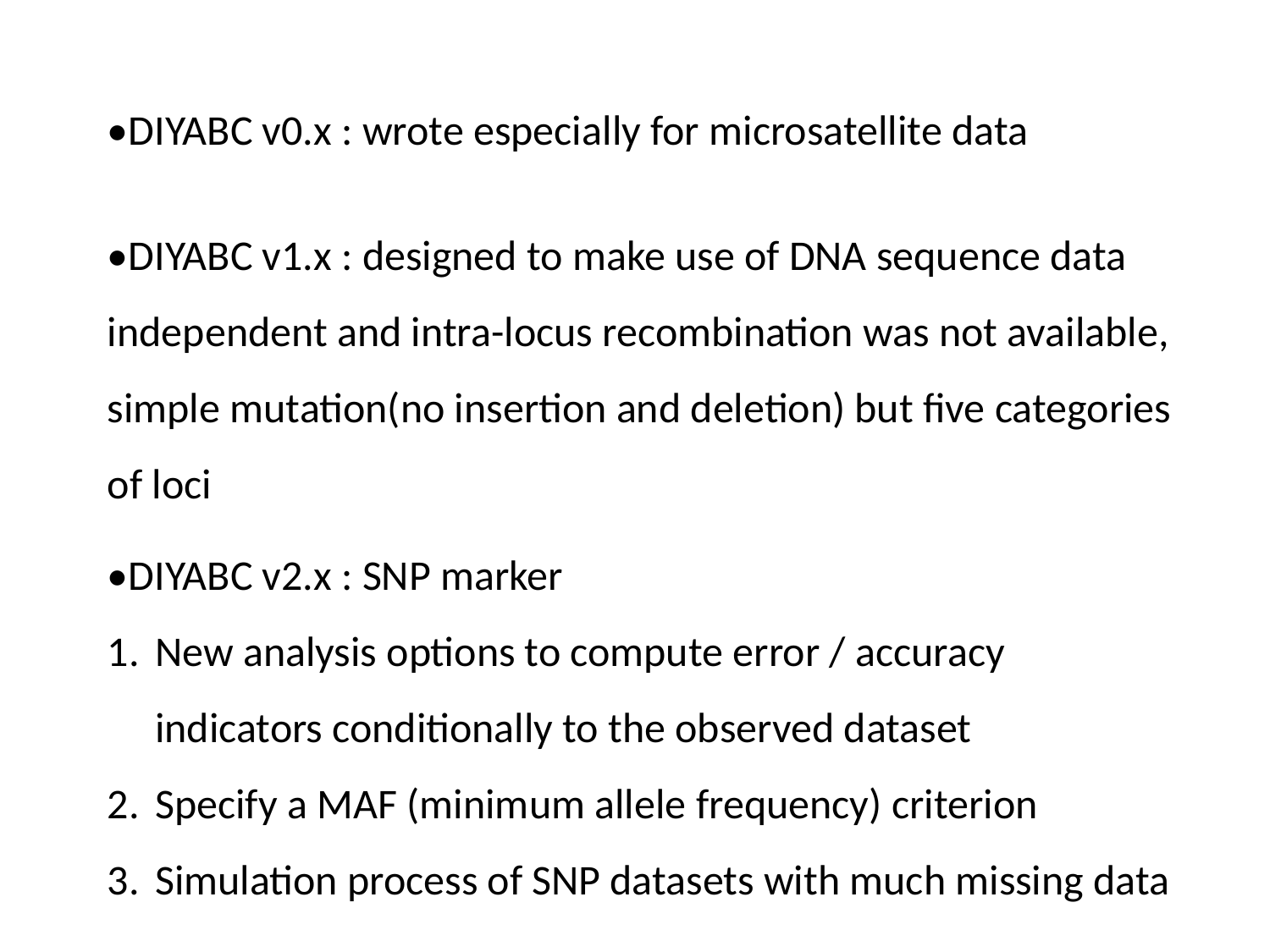

•DIYABC v0.x : wrote especially for microsatellite data
•DIYABC v1.x : designed to make use of DNA sequence data
independent and intra-locus recombination was not available, simple mutation(no insertion and deletion) but five categories of loci
•DIYABC v2.x : SNP marker
New analysis options to compute error / accuracy indicators conditionally to the observed dataset
Specify a MAF (minimum allele frequency) criterion
Simulation process of SNP datasets with much missing data